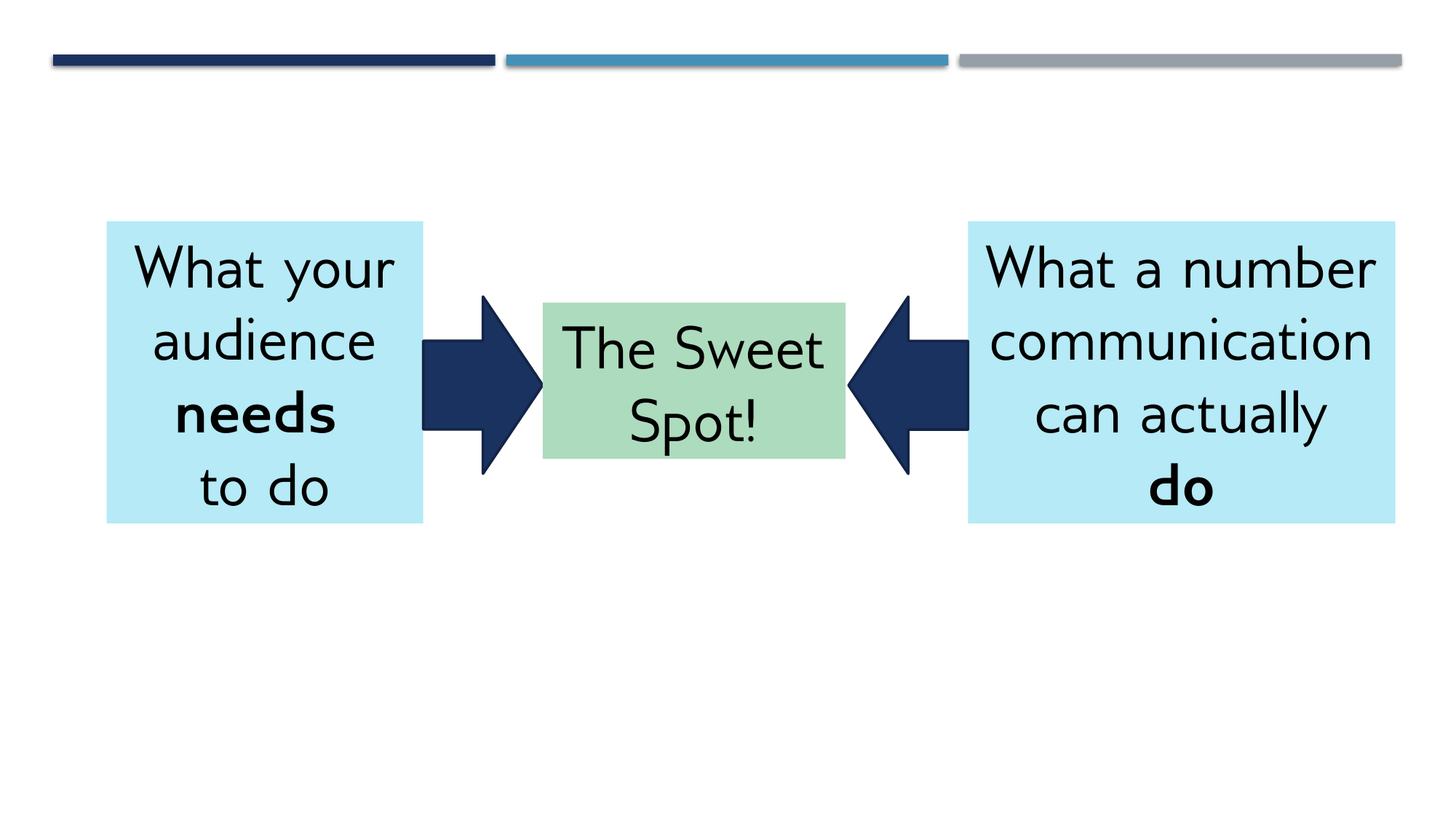

What your audience needs
to do

What a number communication can actually
do

The Sweet Spot!